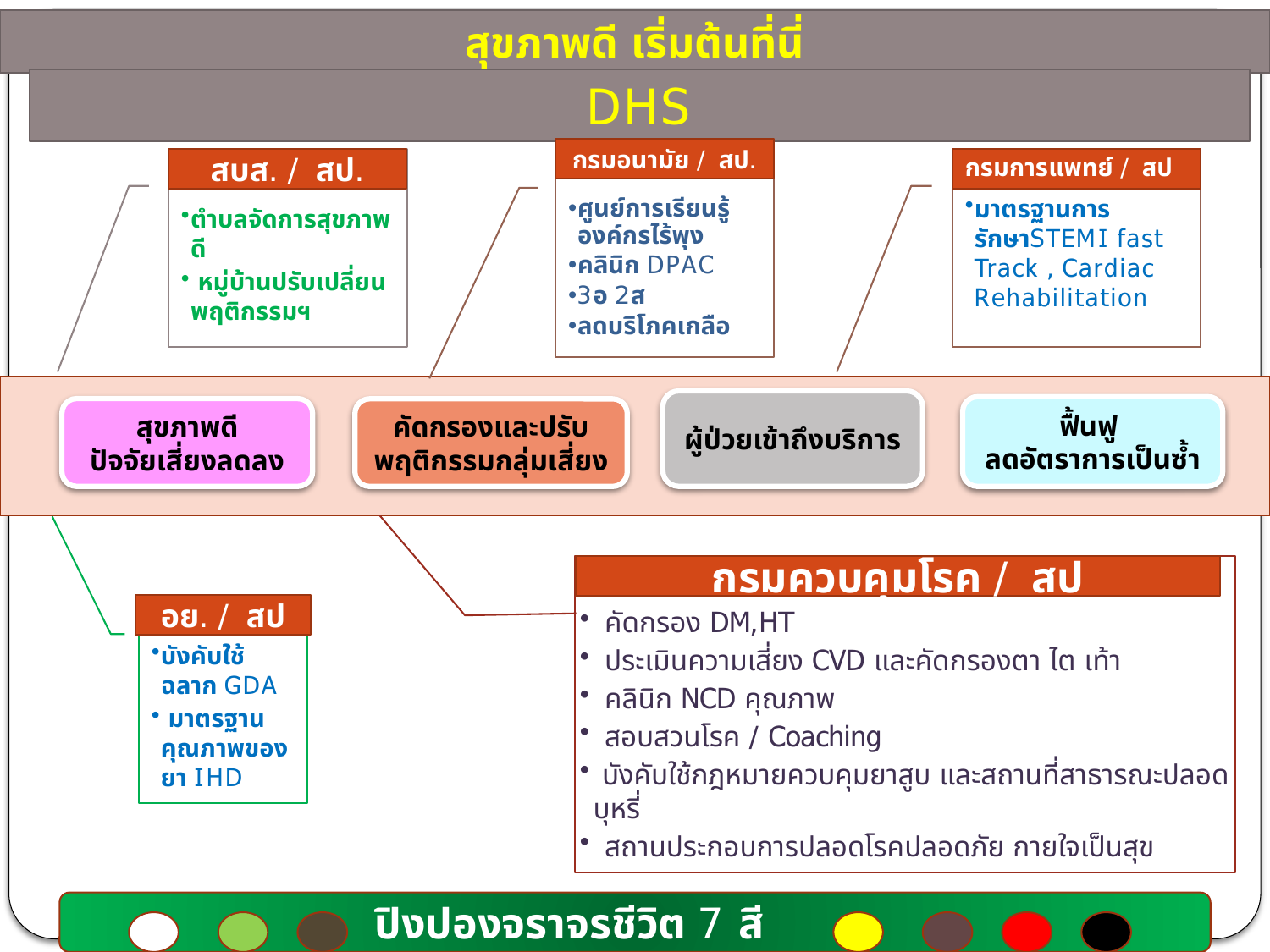

สุขภาพดี เริ่มต้นที่นี่
DHS
กรมอนามัย / สป.

ตำบลจัดการสุขภาพดี
 หมู่บ้านปรับเปลี่ยนพฤติกรรมฯ
สบส. / สป.

ศูนย์การเรียนรู้องค์กรไร้พุง
คลินิก DPAC
3อ 2ส
ลดบริโภคเกลือ
มาตรฐานการรักษาSTEMI fast Track , Cardiac Rehabilitation
กรมการแพทย์ / สป

ผู้ป่วยเข้าถึงบริการ
ฟื้นฟู
ลดอัตราการเป็นซ้ำ

สุขภาพดี
ปัจจัยเสี่ยงลดลง

คัดกรองและปรับพฤติกรรมกลุ่มเสี่ยง
กรมควบคุมโรค / สป

คัดกรอง DM,HT
ประเมินความเสี่ยง CVD และคัดกรองตา ไต เท้า
คลินิก NCD คุณภาพ
สอบสวนโรค / Coaching
 บังคับใช้กฎหมายควบคุมยาสูบ และสถานที่สาธารณะปลอดบุหรี่
สถานประกอบการปลอดโรคปลอดภัย กายใจเป็นสุข

อย. / สป

บังคับใช้ ฉลาก GDA
 มาตรฐาน คุณภาพของยา IHD

                        ปิงปองจราจรชีวิต 7 สี